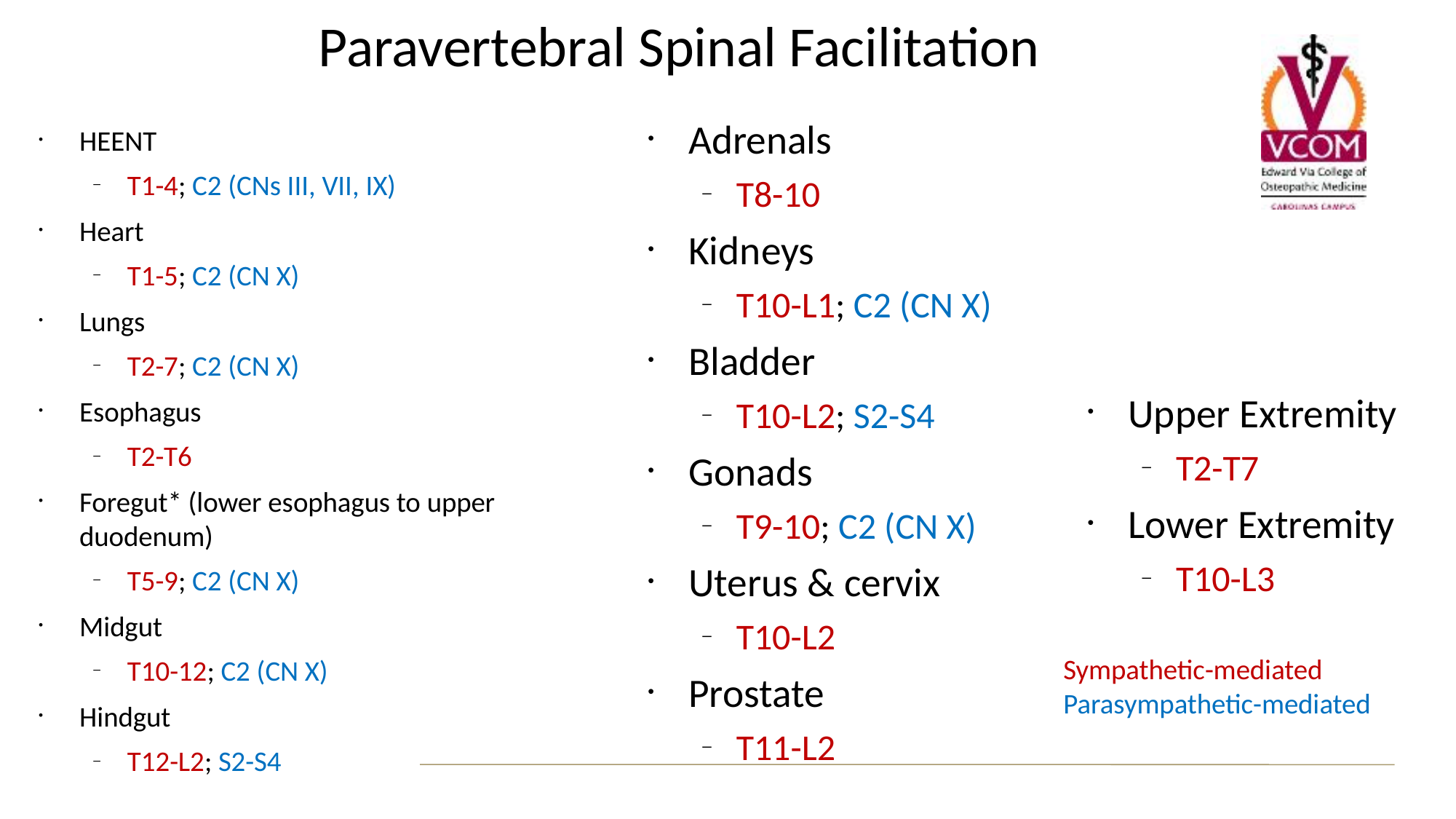

Paravertebral Spinal Facilitation
Adrenals
T8-10
Kidneys
T10-L1; C2 (CN X)
Bladder
T10-L2; S2-S4
Gonads
T9-10; C2 (CN X)
Uterus & cervix
T10-L2
Prostate
T11-L2
HEENT
T1-4; C2 (CNs III, VII, IX)
Heart
T1-5; C2 (CN X)
Lungs
T2-7; C2 (CN X)
Esophagus
T2-T6
Foregut* (lower esophagus to upper duodenum)
T5-9; C2 (CN X)
Midgut
T10-12; C2 (CN X)
Hindgut
T12-L2; S2-S4
Upper Extremity
T2-T7
Lower Extremity
T10-L3
Sympathetic-mediated
Parasympathetic-mediated